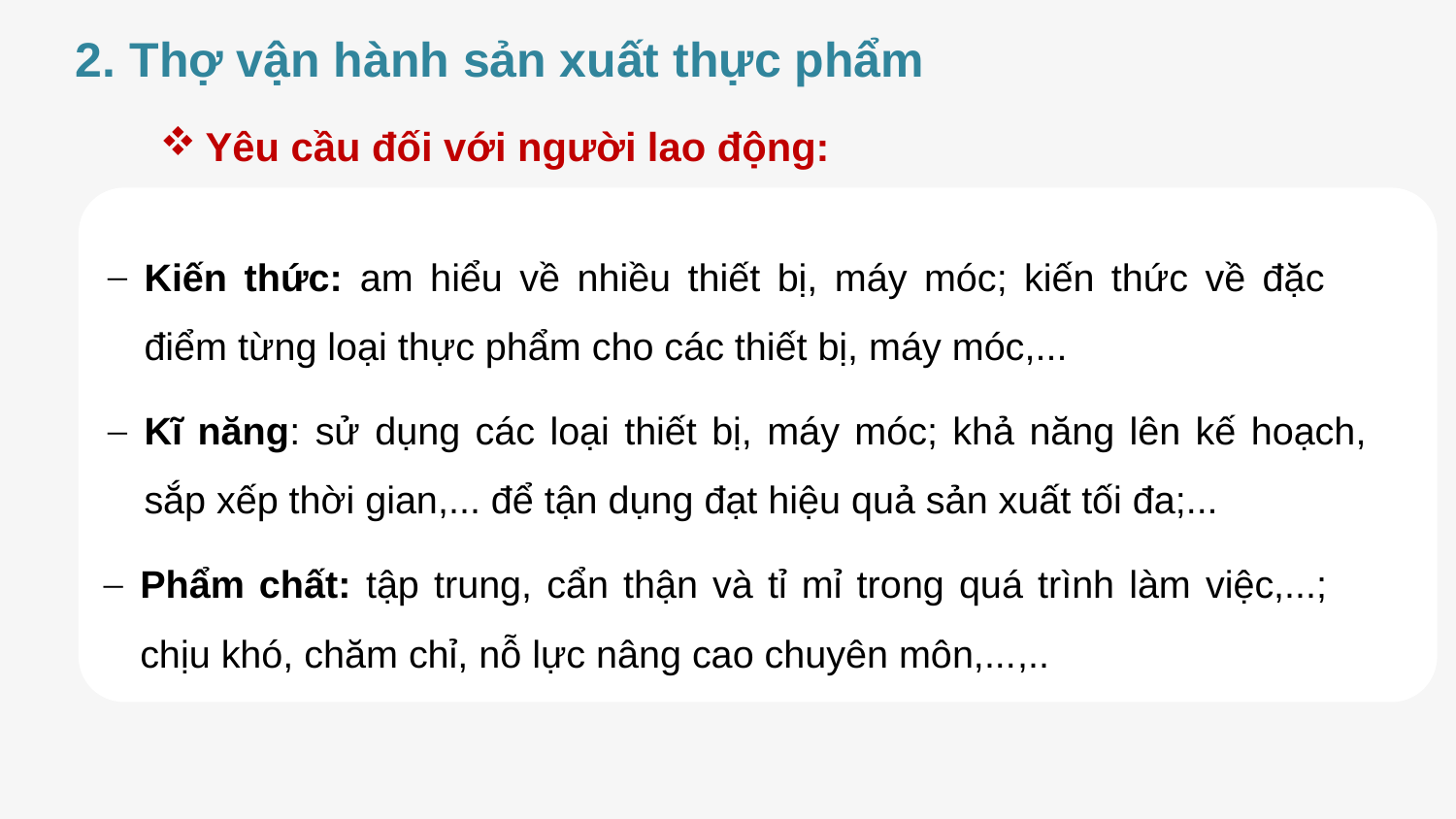

2. Thợ vận hành sản xuất thực phẩm
Yêu cầu đối với người lao động:

Kiến thức: am hiểu về nhiều thiết bị, máy móc; kiến thức về đặc điểm từng loại thực phẩm cho các thiết bị, máy móc,...
Kĩ năng: sử dụng các loại thiết bị, máy móc; khả năng lên kế hoạch, sắp xếp thời gian,... để tận dụng đạt hiệu quả sản xuất tối đa;...
Phẩm chất: tập trung, cẩn thận và tỉ mỉ trong quá trình làm việc,...; chịu khó, chăm chỉ, nỗ lực nâng cao chuyên môn,...,..